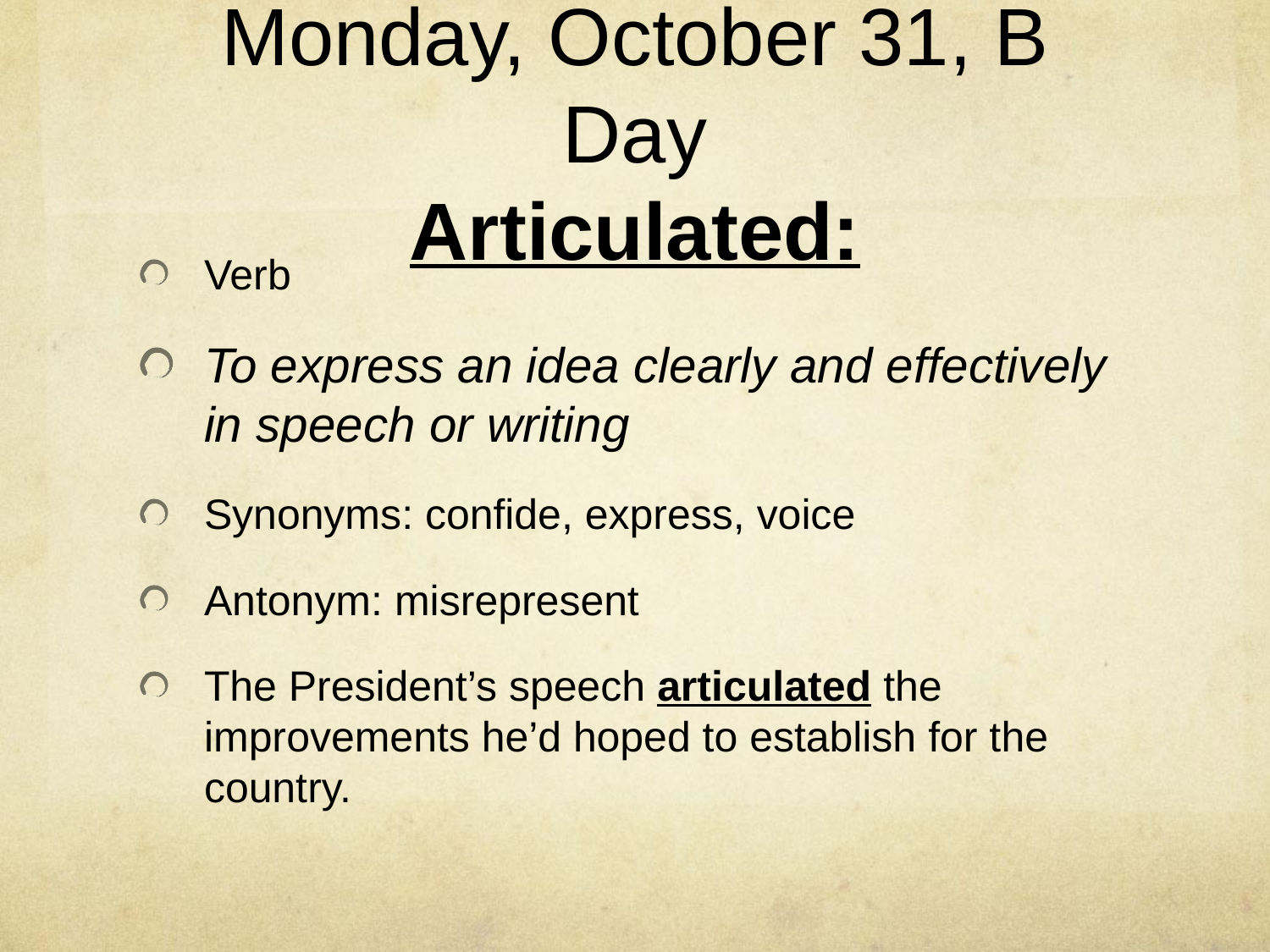

# Monday, October 31, B Day Articulated:
Verb
To express an idea clearly and effectively in speech or writing
Synonyms: confide, express, voice
Antonym: misrepresent
The President’s speech articulated the improvements he’d hoped to establish for the country.